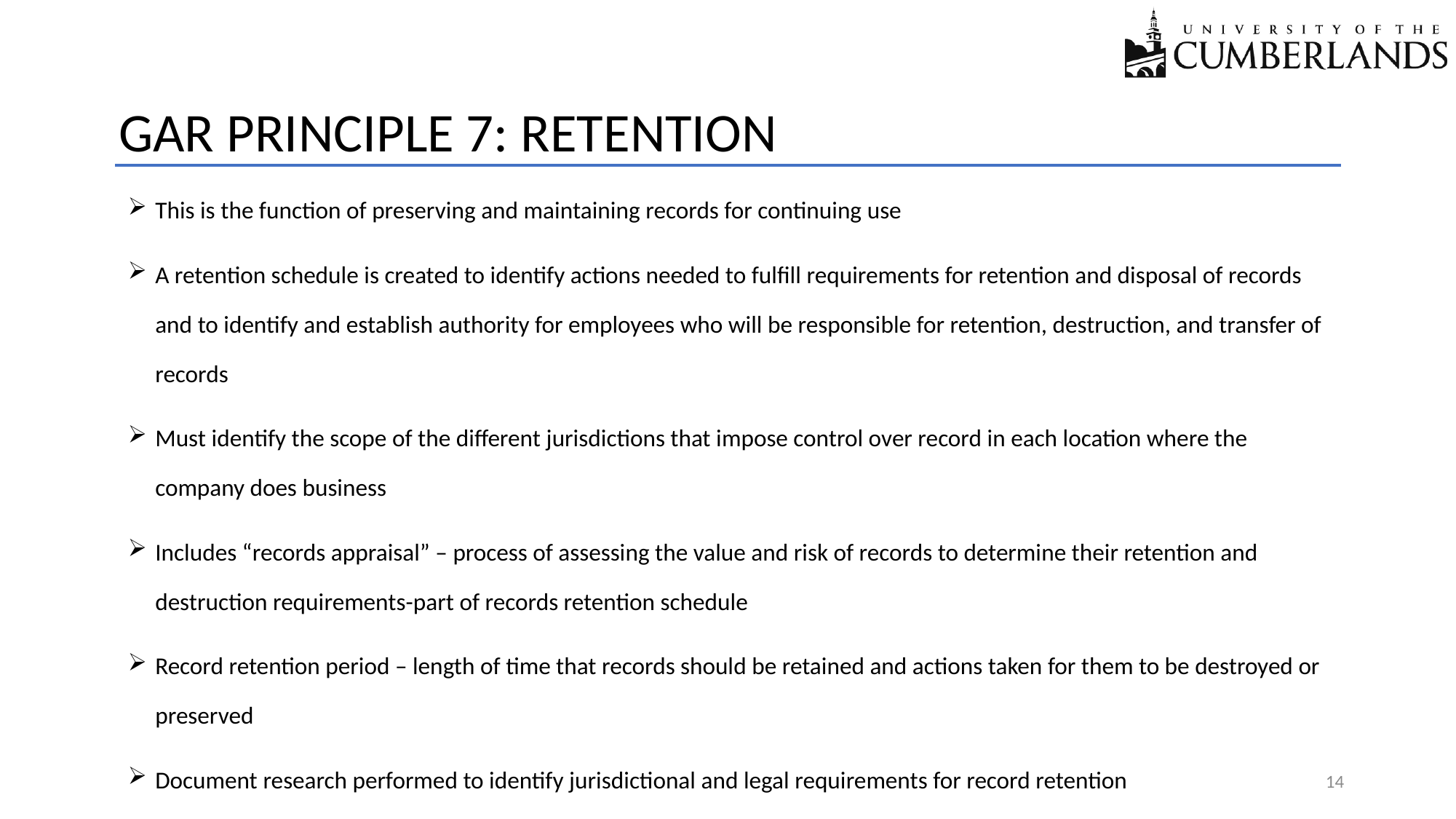

GAR PRINCIPLE 7: RETENTION
This is the function of preserving and maintaining records for continuing use
A retention schedule is created to identify actions needed to fulfill requirements for retention and disposal of records and to identify and establish authority for employees who will be responsible for retention, destruction, and transfer of records
Must identify the scope of the different jurisdictions that impose control over record in each location where the company does business
Includes “records appraisal” – process of assessing the value and risk of records to determine their retention and destruction requirements-part of records retention schedule
Record retention period – length of time that records should be retained and actions taken for them to be destroyed or preserved
Document research performed to identify jurisdictional and legal requirements for record retention

14